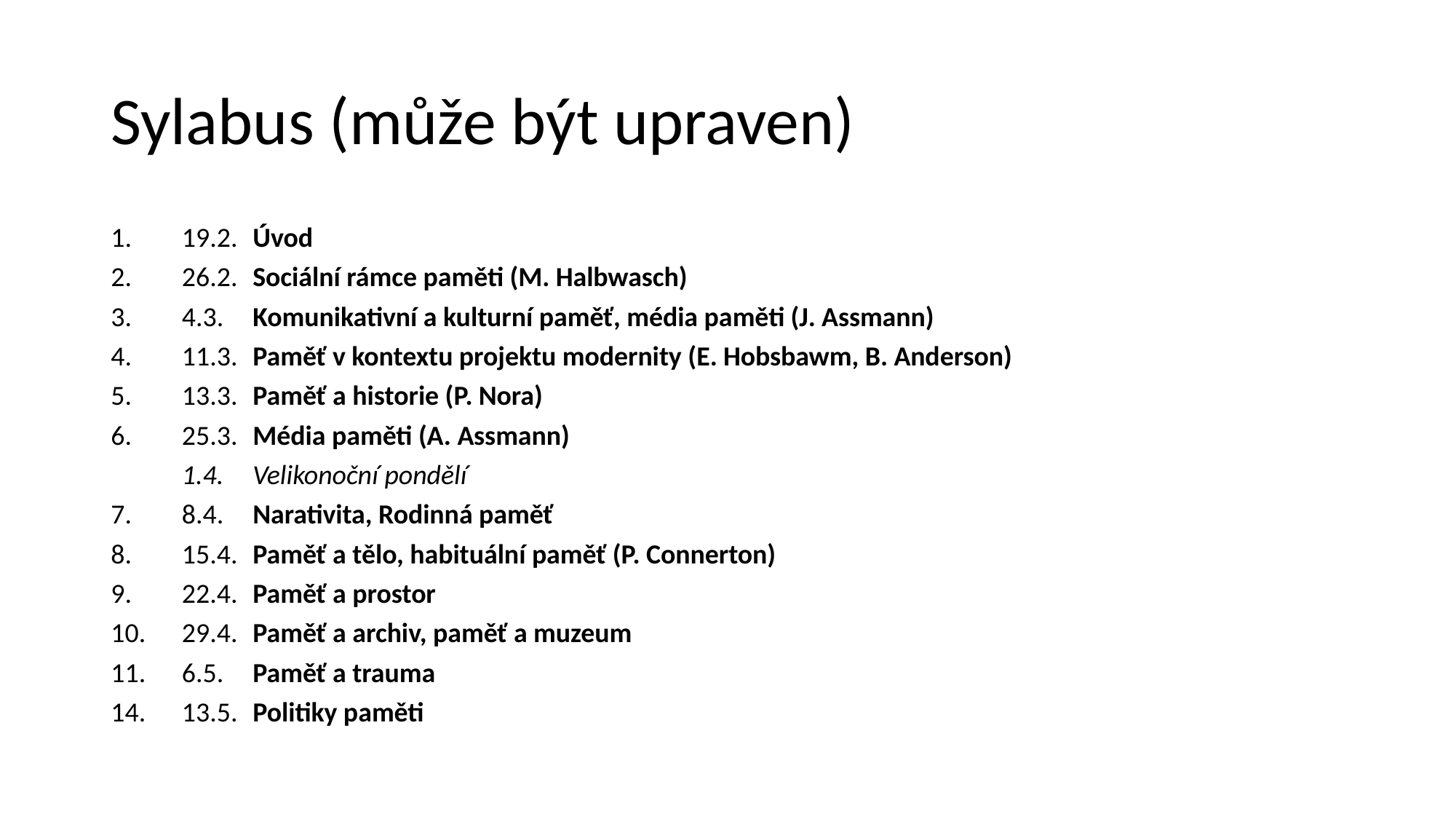

# Sylabus (může být upraven)
1. 	19.2.	Úvod
2. 	26.2.	Sociální rámce paměti (M. Halbwasch)
3. 	4.3. 	Komunikativní a kulturní paměť, média paměti (J. Assmann)
4. 	11.3.	Paměť v kontextu projektu modernity (E. Hobsbawm, B. Anderson)
5. 	13.3.	Paměť a historie (P. Nora)
6.	25.3.	Média paměti (A. Assmann)
	1.4.	Velikonoční pondělí
7. 	8.4.	Narativita, Rodinná paměť
8.	15.4.	Paměť a tělo, habituální paměť (P. Connerton)
9. 	22.4.	Paměť a prostor
10. 	29.4.	Paměť a archiv, paměť a muzeum
11. 	6.5.	Paměť a trauma
14. 	13.5.	Politiky paměti